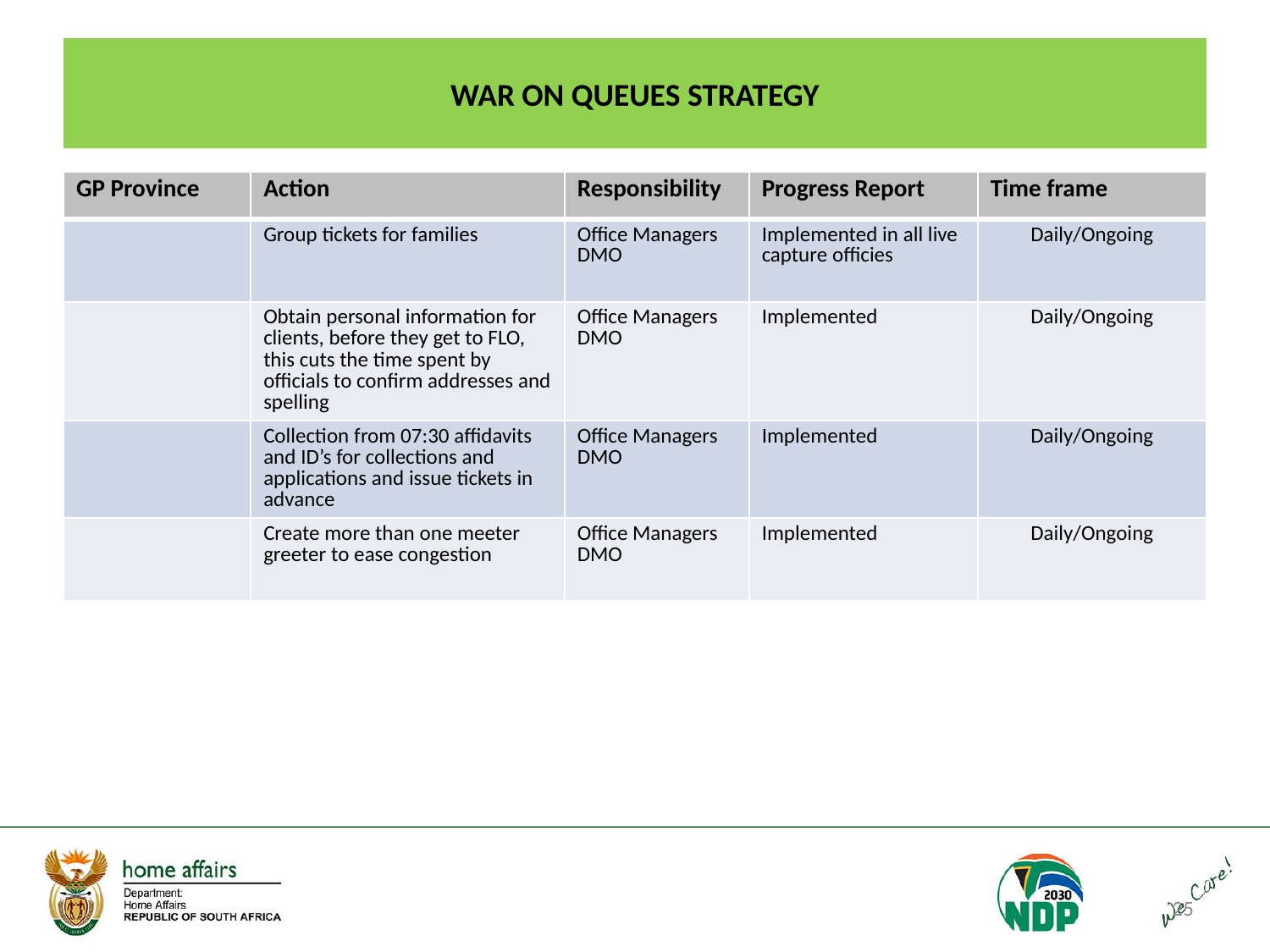

# WAR ON QUEUES STRATEGY
| GP Province | Action | Responsibility | Progress Report | Time frame |
| --- | --- | --- | --- | --- |
|  | Group tickets for families | Office Managers DMO | Implemented in all live capture officies | Daily/Ongoing |
|  | Obtain personal information for clients, before they get to FLO, this cuts the time spent by officials to confirm addresses and spelling | Office Managers DMO | Implemented | Daily/Ongoing |
|  | Collection from 07:30 affidavits and ID’s for collections and applications and issue tickets in advance | Office Managers DMO | Implemented | Daily/Ongoing |
|  | Create more than one meeter greeter to ease congestion | Office Managers DMO | Implemented | Daily/Ongoing |
25